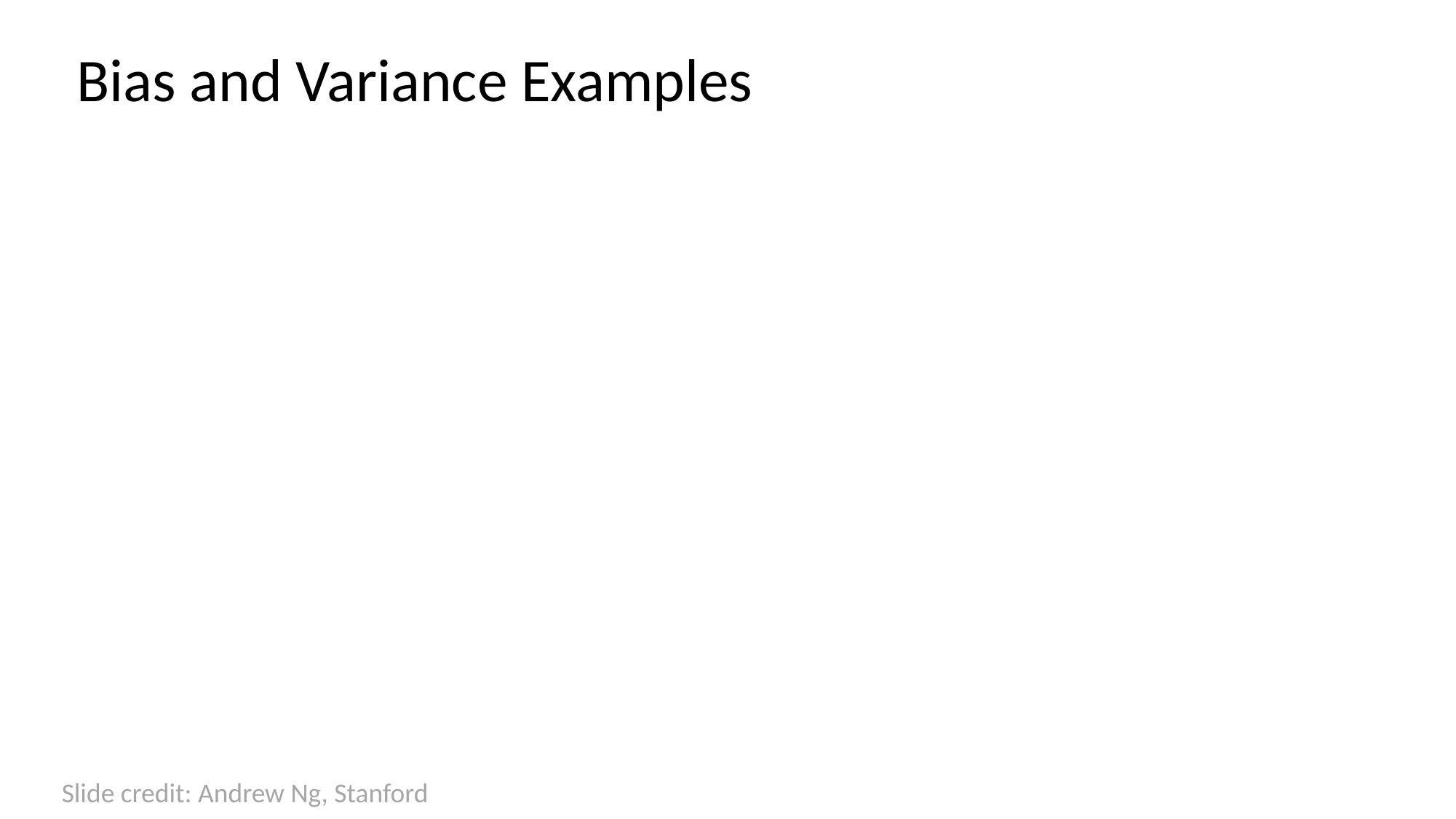

# Bias and Variance Examples
Slide credit: Andrew Ng, Stanford